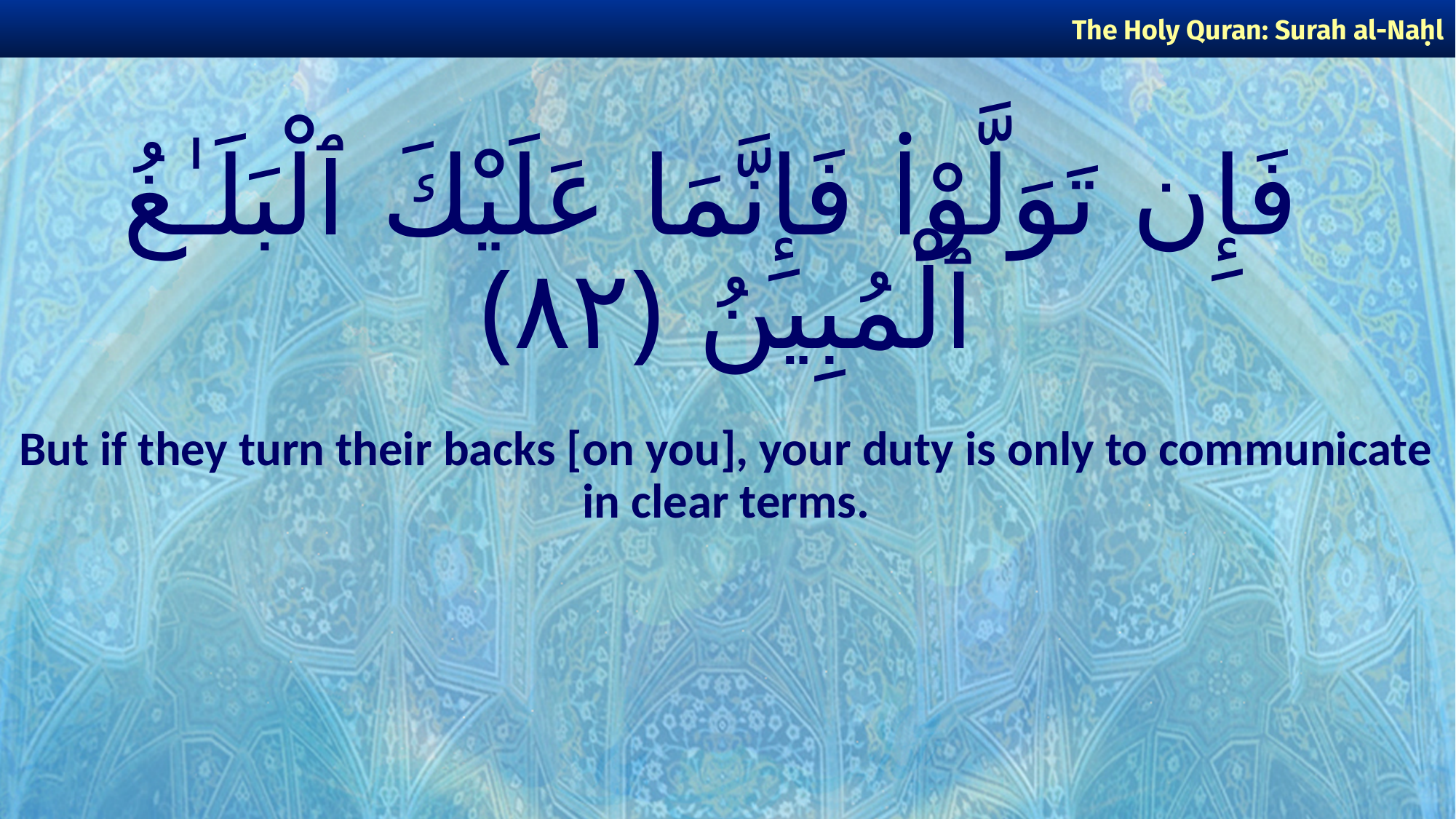

The Holy Quran: Surah al-Naḥl
# فَإِن تَوَلَّوْا۟ فَإِنَّمَا عَلَيْكَ ٱلْبَلَـٰغُ ٱلْمُبِينُ ﴿٨٢﴾
But if they turn their backs [on you], your duty is only to communicate in clear terms.